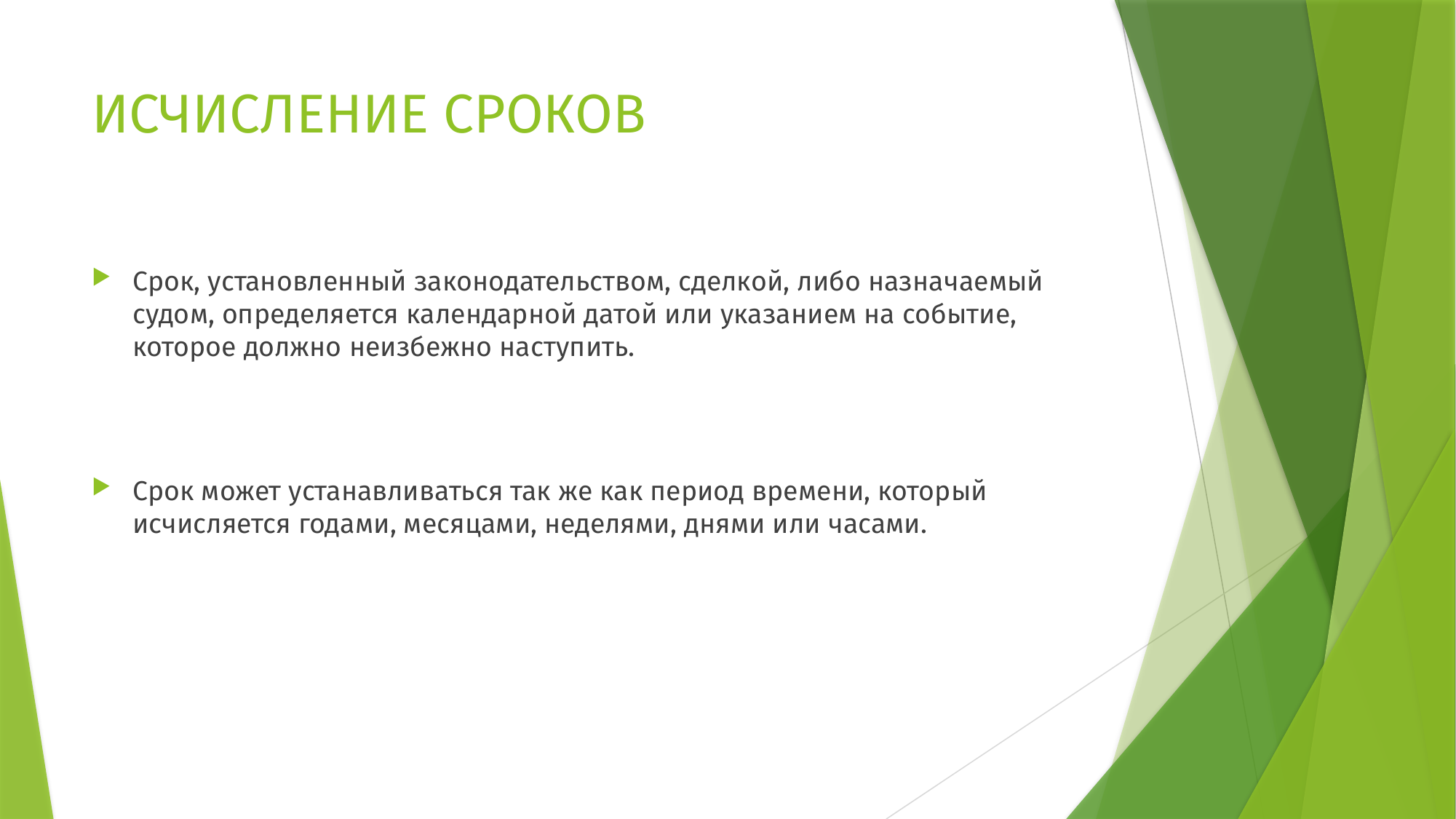

# ИСЧИСЛЕНИЕ СРОКОВ
Срок, установленный законодательством, сделкой, либо назначаемый судом, определяется календарной датой или указанием на событие, которое должно неизбежно наступить.

Срок может устанавливаться так же как период времени, который исчисляется годами, месяцами, неделями, днями или часами.